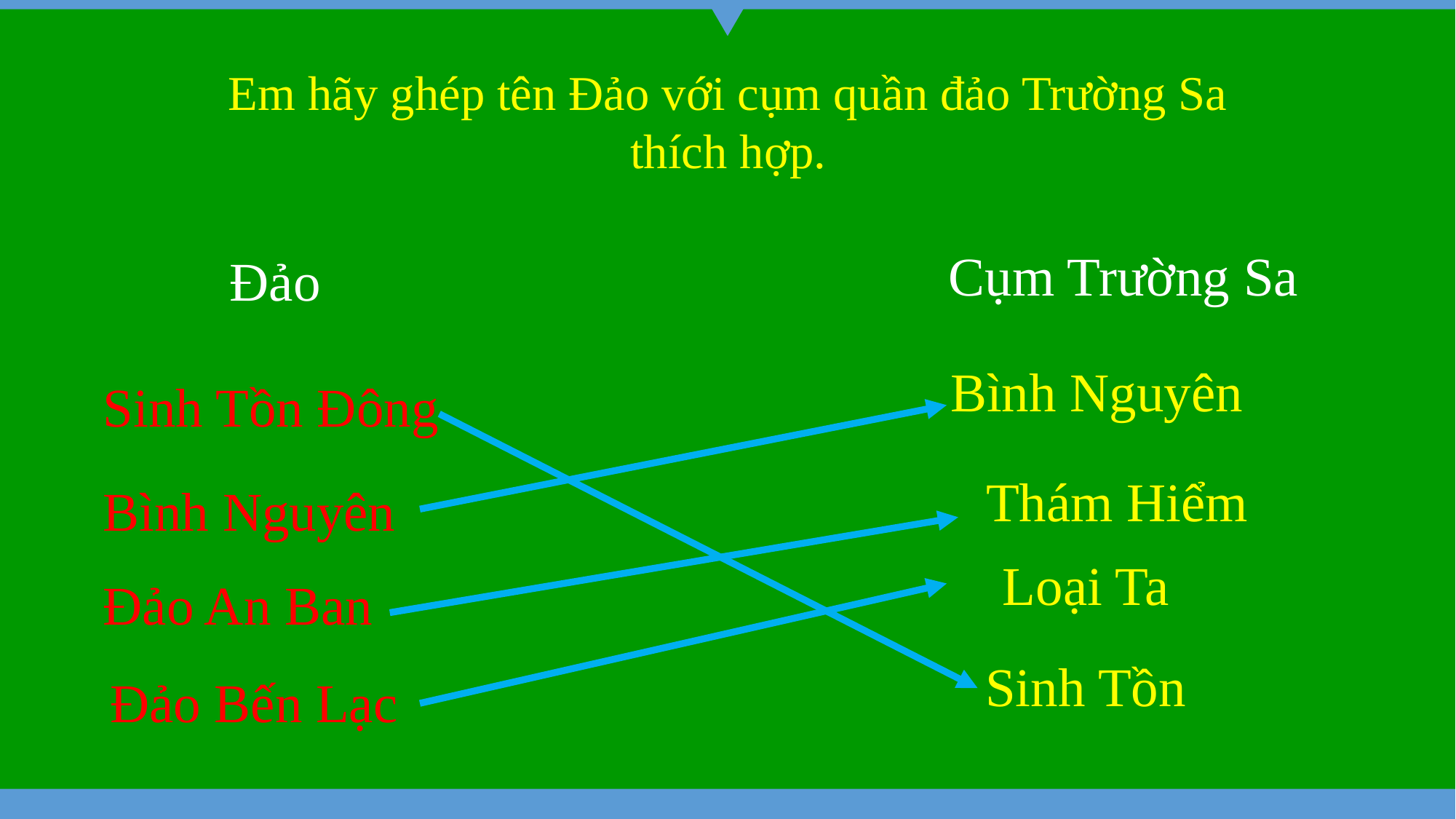

Em hãy ghép tên Đảo với cụm quần đảo Trường Sa thích hợp.
Cụm Trường Sa
Đảo
Bình Nguyên
Sinh Tồn Đông
Thám Hiểm
Bình Nguyên
Loại Ta
Đảo An Ban
Sinh Tồn
Đảo Bến Lạc